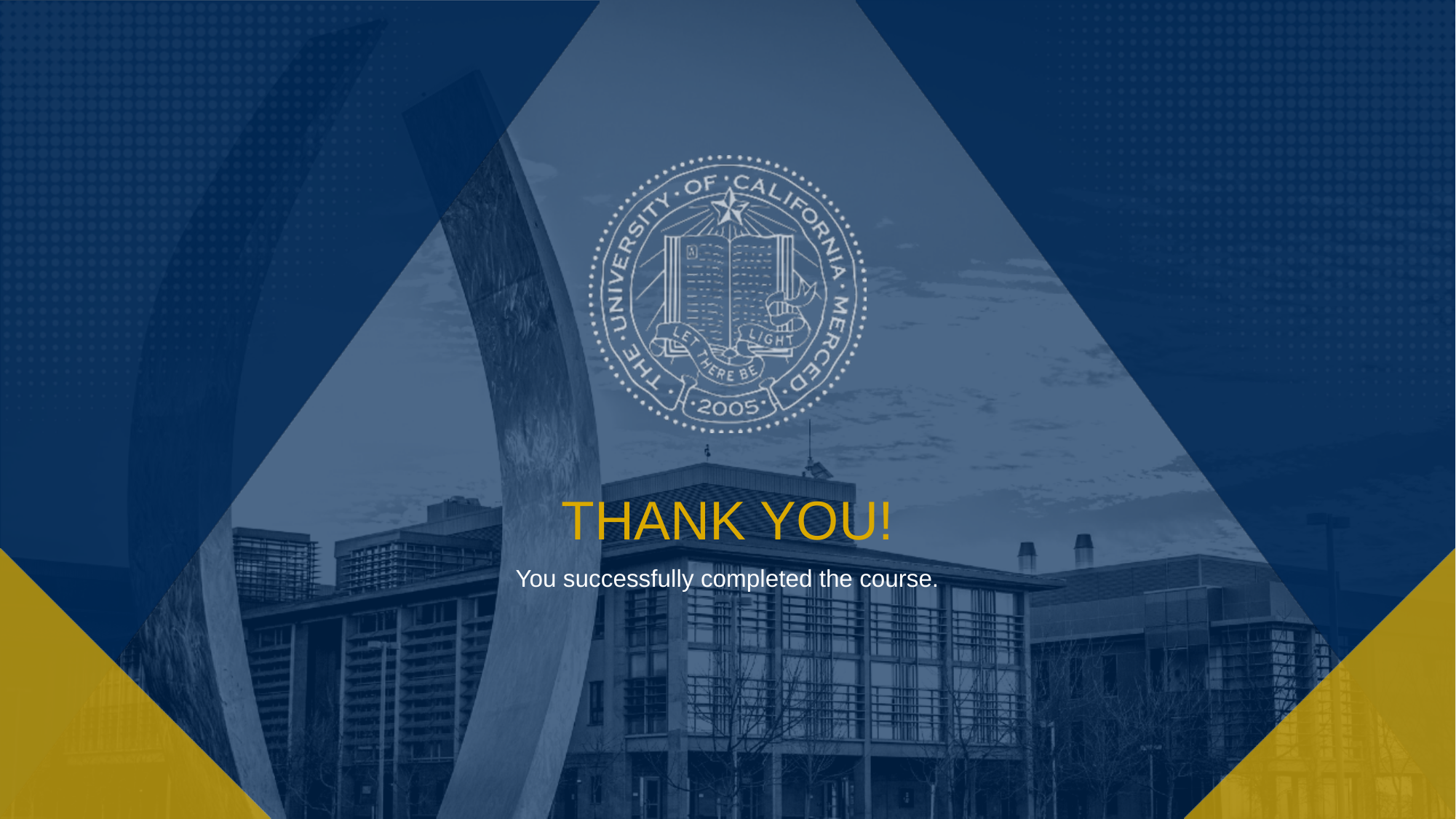

THANK YOU!
You successfully completed the course.